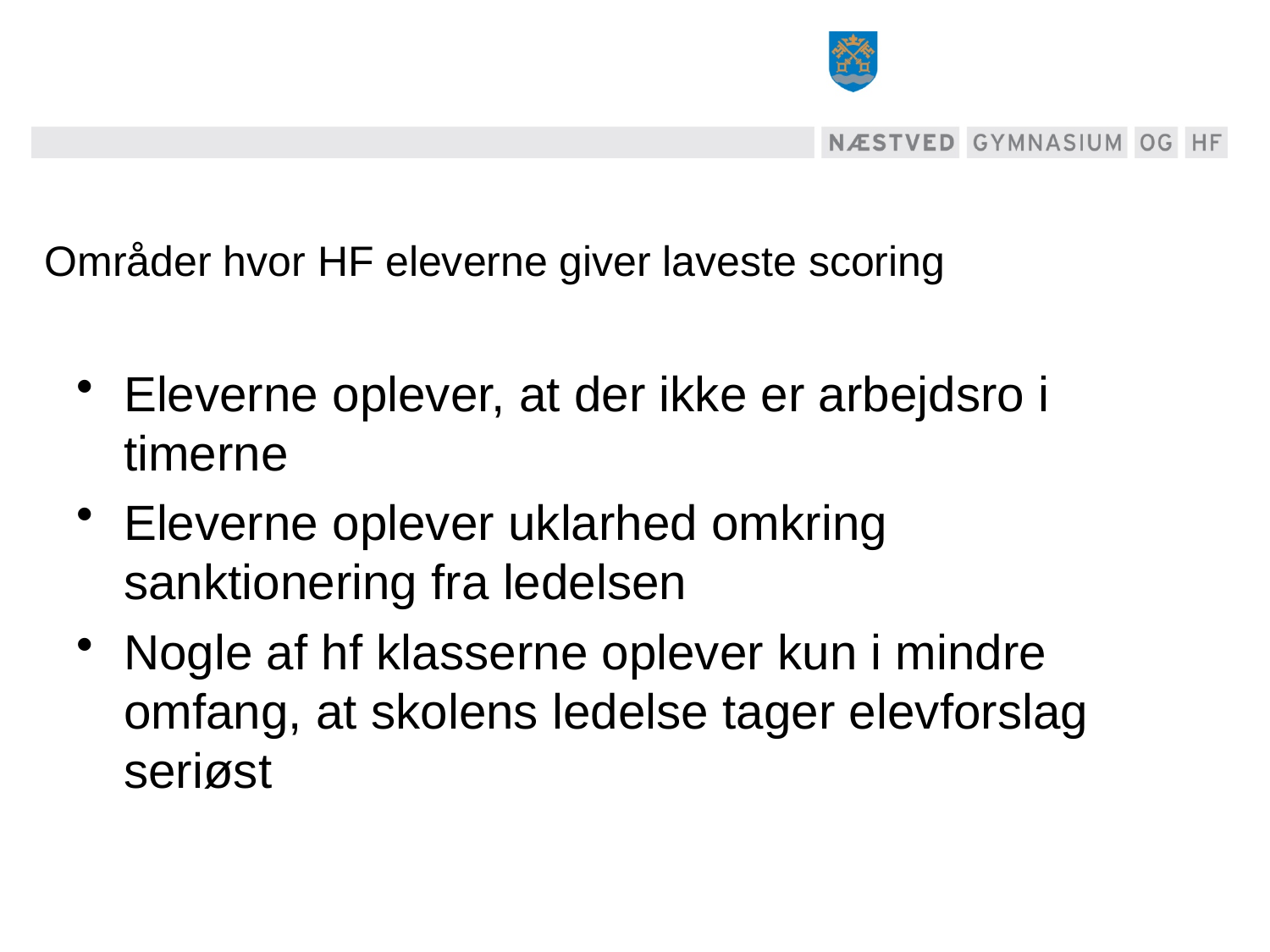

# Områder hvor HF eleverne giver laveste scoring
Eleverne oplever, at der ikke er arbejdsro i timerne
Eleverne oplever uklarhed omkring sanktionering fra ledelsen
Nogle af hf klasserne oplever kun i mindre omfang, at skolens ledelse tager elevforslag seriøst